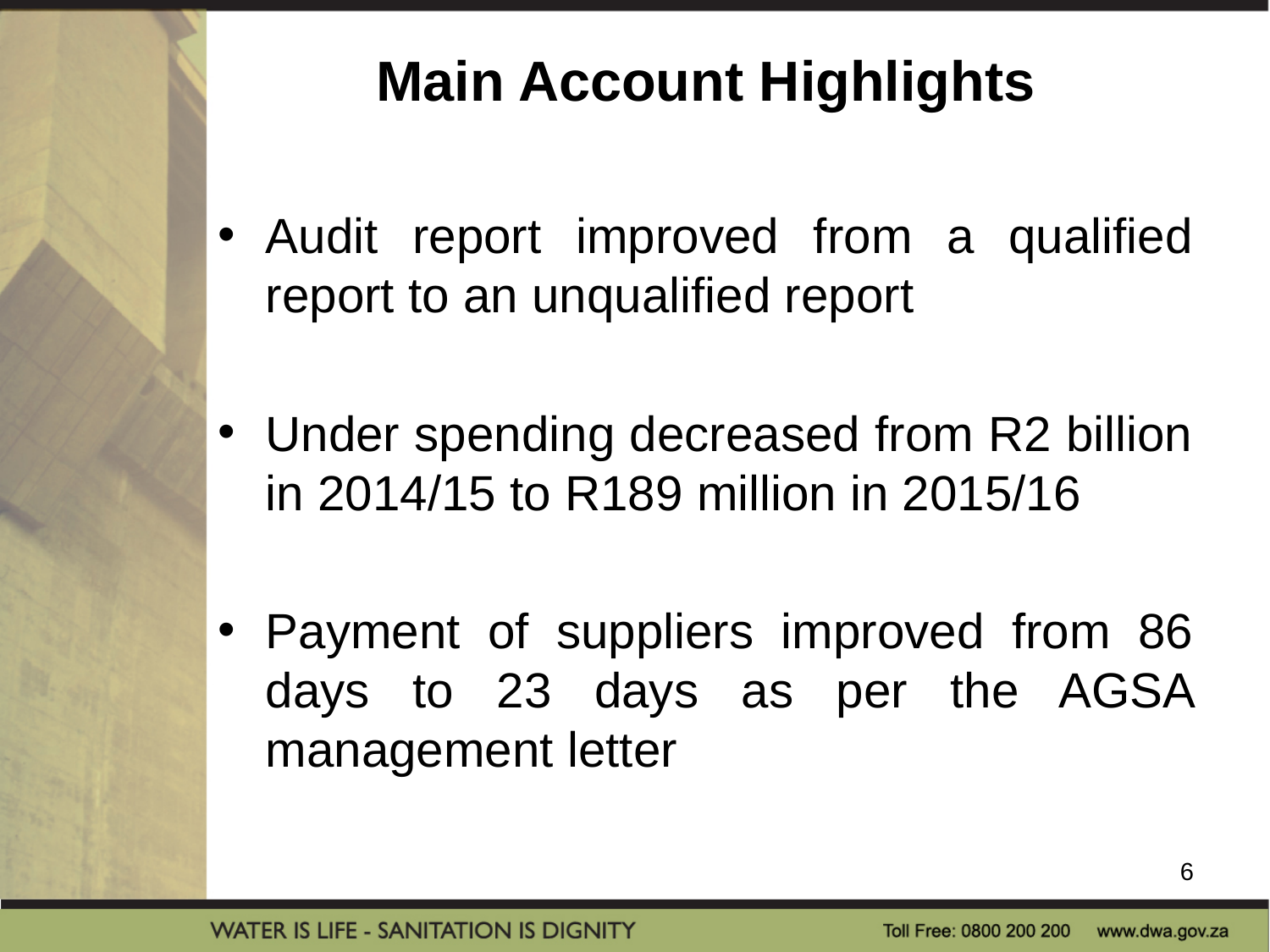

# Main Account Highlights
Audit report improved from a qualified report to an unqualified report

Under spending decreased from R2 billion in 2014/15 to R189 million in 2015/16

Payment of suppliers improved from 86 days to 23 days as per the AGSA management letter
6